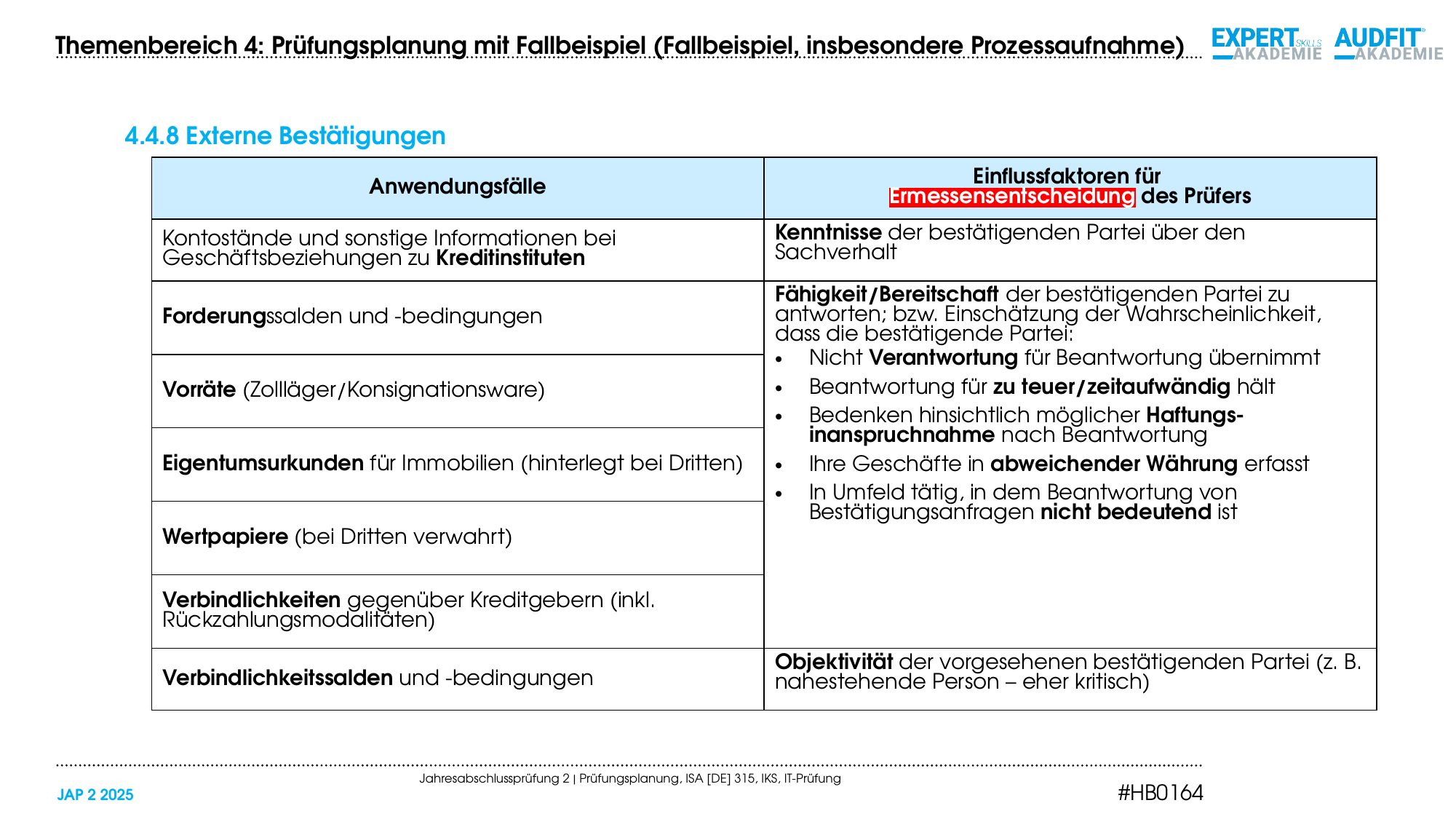

Themenbereich 4: Prüfungsplanung mit Fallbeispiel (Fallbeispiel, insbesondere Prozessaufnahme)
4.4.8 Externe Bestätigungen
| Anwendungsfälle | Einflussfaktoren für Ermessensentscheidung des Prüfers |
| --- | --- |
| Kontostände und sonstige Informationen bei Geschäftsbeziehungen zu Kreditinstituten | Kenntnisse der bestätigenden Partei über den Sachverhalt |
| Forderungssalden und -bedingungen | Fähigkeit/Bereitschaft der bestätigenden Partei zu antworten; bzw. Einschätzung der Wahrscheinlichkeit, dass die bestätigende Partei: Nicht Verantwortung für Beantwortung übernimmt Beantwortung für zu teuer/zeitaufwändig hält Bedenken hinsichtlich möglicher Haftungs-inanspruchnahme nach Beantwortung Ihre Geschäfte in abweichender Währung erfasst In Umfeld tätig, in dem Beantwortung von Bestätigungsanfragen nicht bedeutend ist |
| Vorräte (Zollläger/Konsignationsware) |  |
| Eigentumsurkunden für Immobilien (hinterlegt bei Dritten) |  |
| Wertpapiere (bei Dritten verwahrt) |  |
| Verbindlichkeiten gegenüber Kreditgebern (inkl. Rückzahlungsmodalitäten) |  |
| Verbindlichkeitssalden und -bedingungen | Objektivität der vorgesehenen bestätigenden Partei (z. B. nahestehende Person – eher kritisch) |